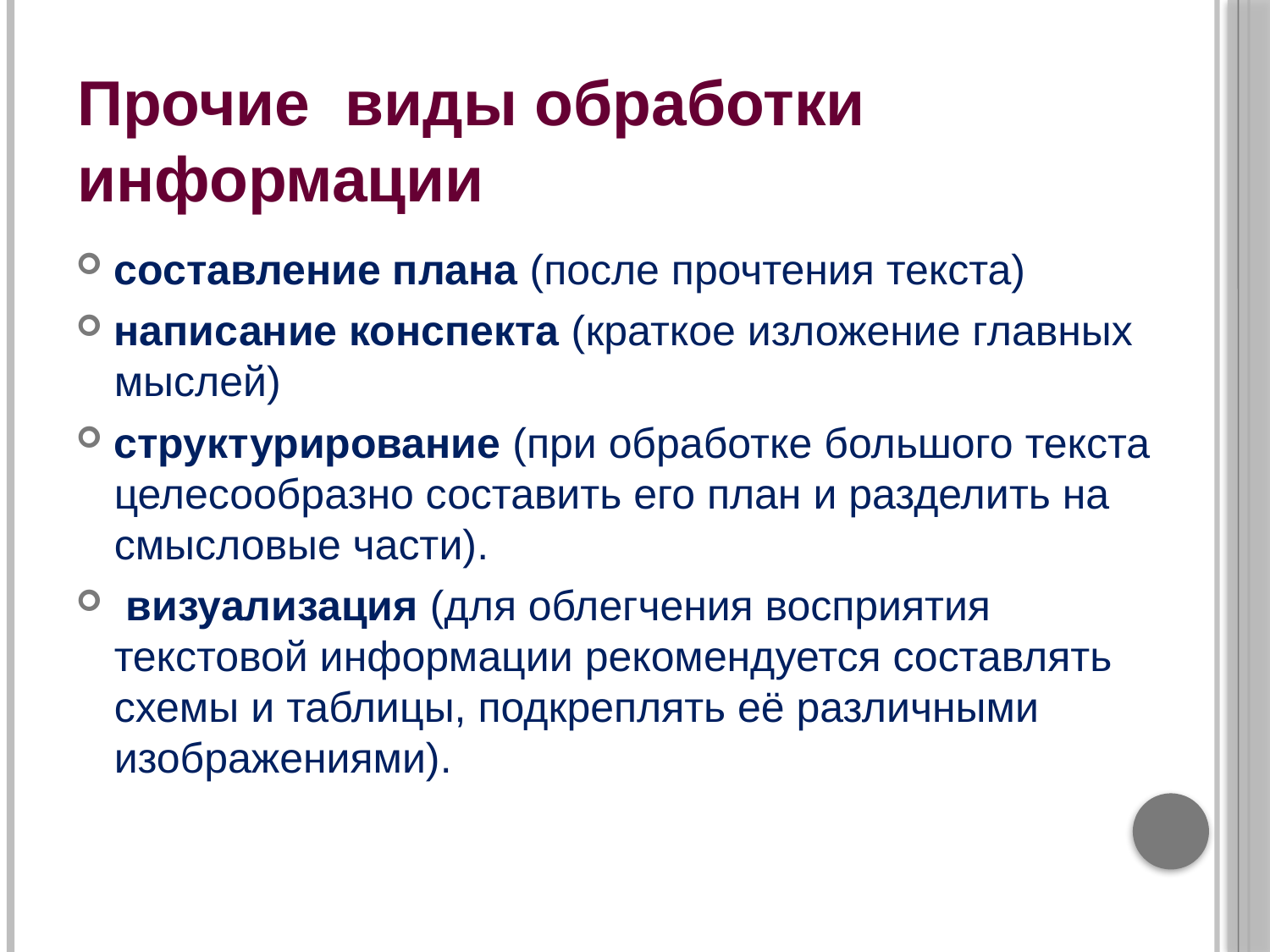

Прочие  виды обработки  информации
составление плана (после прочтения текста)
написание конспекта (краткое изложение главных мыслей)
структурирование (при обработке большого текста целесообразно составить его план и разделить на смысловые части).
 визуализация (для облегчения восприятия текстовой информации рекомендуется составлять схемы и таблицы, подкреплять её различными изображениями).